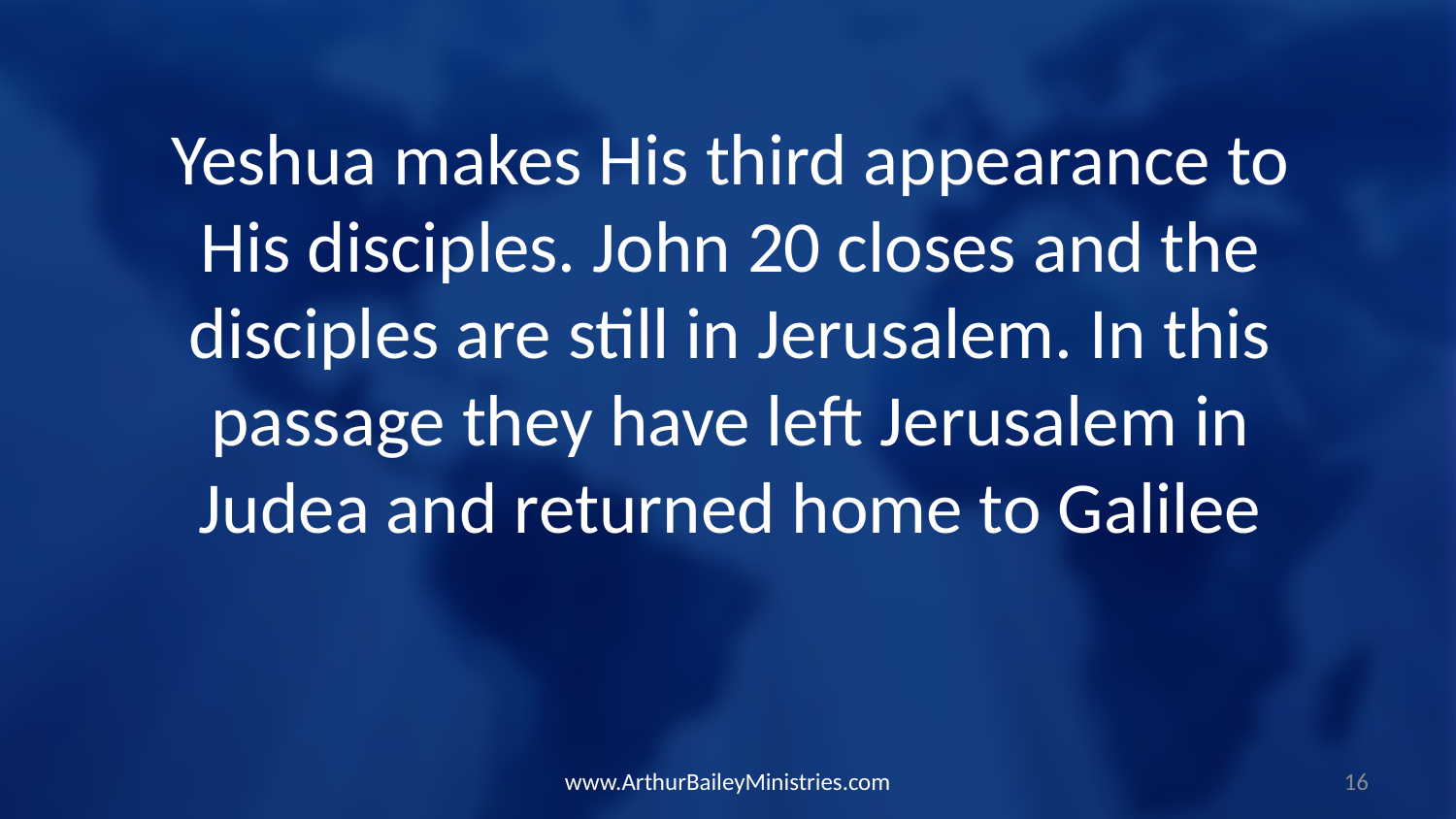

Yeshua makes His third appearance to His disciples. John 20 closes and the disciples are still in Jerusalem. In this passage they have left Jerusalem in Judea and returned home to Galilee

www.ArthurBaileyMinistries.com
16